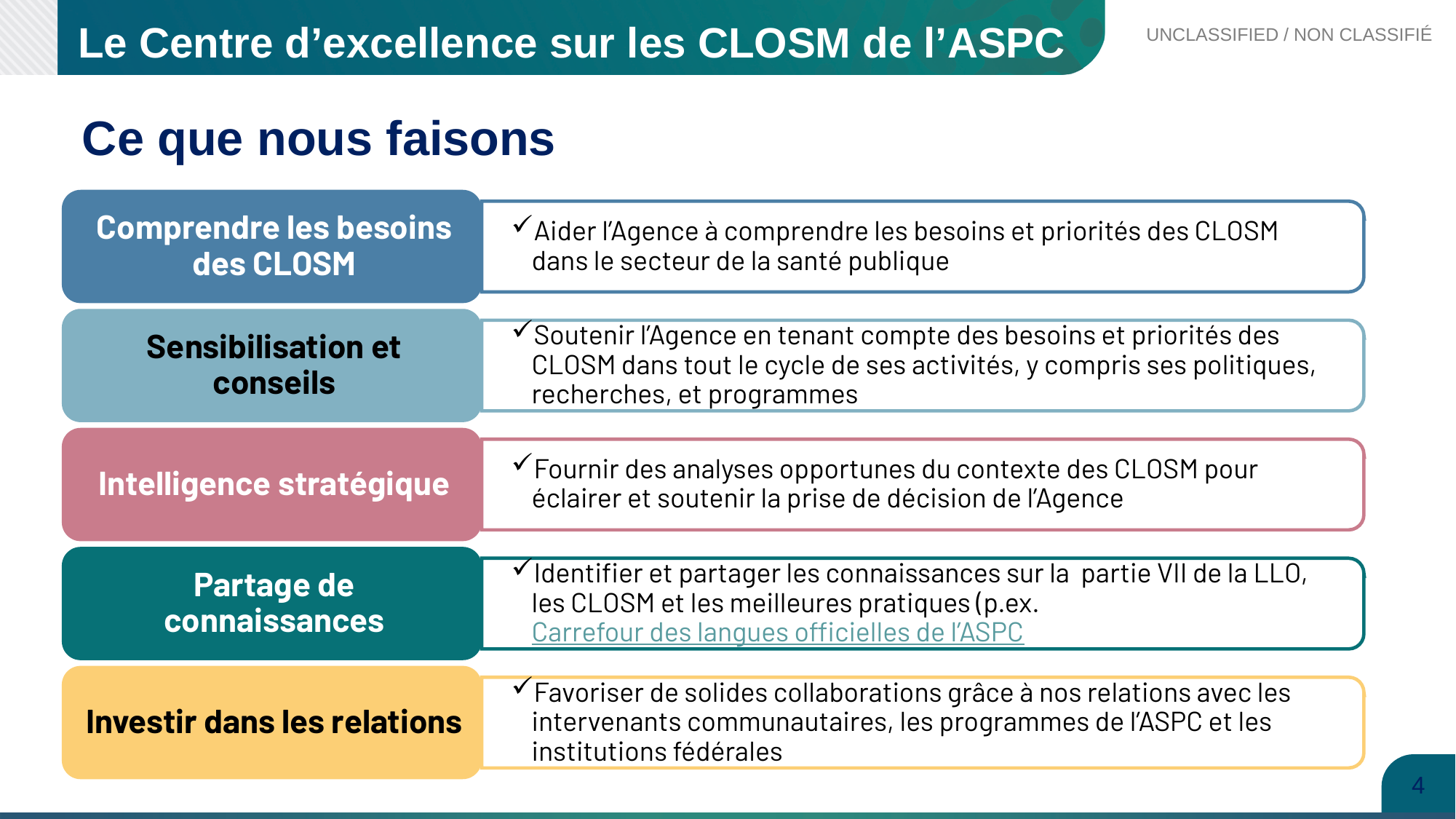

Le Centre d’excellence sur les CLOSM de l’ASPC
Ce que nous faisons
Aider l’Agence à comprendre les besoins et priorités des CLOSM dans le secteur de la santé publique
Comprendre les besoins des CLOSM
Soutenir l’Agence en tenant compte des besoins et priorités des CLOSM dans tout le cycle de ses activités, y compris ses politiques, recherches, et programmes
Sensibilisation et conseils
Fournir des analyses opportunes du contexte des CLOSM pour éclairer et soutenir la prise de décision de l’Agence
Intelligence stratégique
Identifier et partager les connaissances sur la  partie VII de la LLO, les CLOSM et les meilleures pratiques (p.ex. Carrefour des langues officielles de l’ASPC
Partage de connaissances
Favoriser de solides collaborations grâce à nos relations avec les intervenants communautaires, les programmes de l’ASPC et les institutions fédérales
Investir dans les relations
4